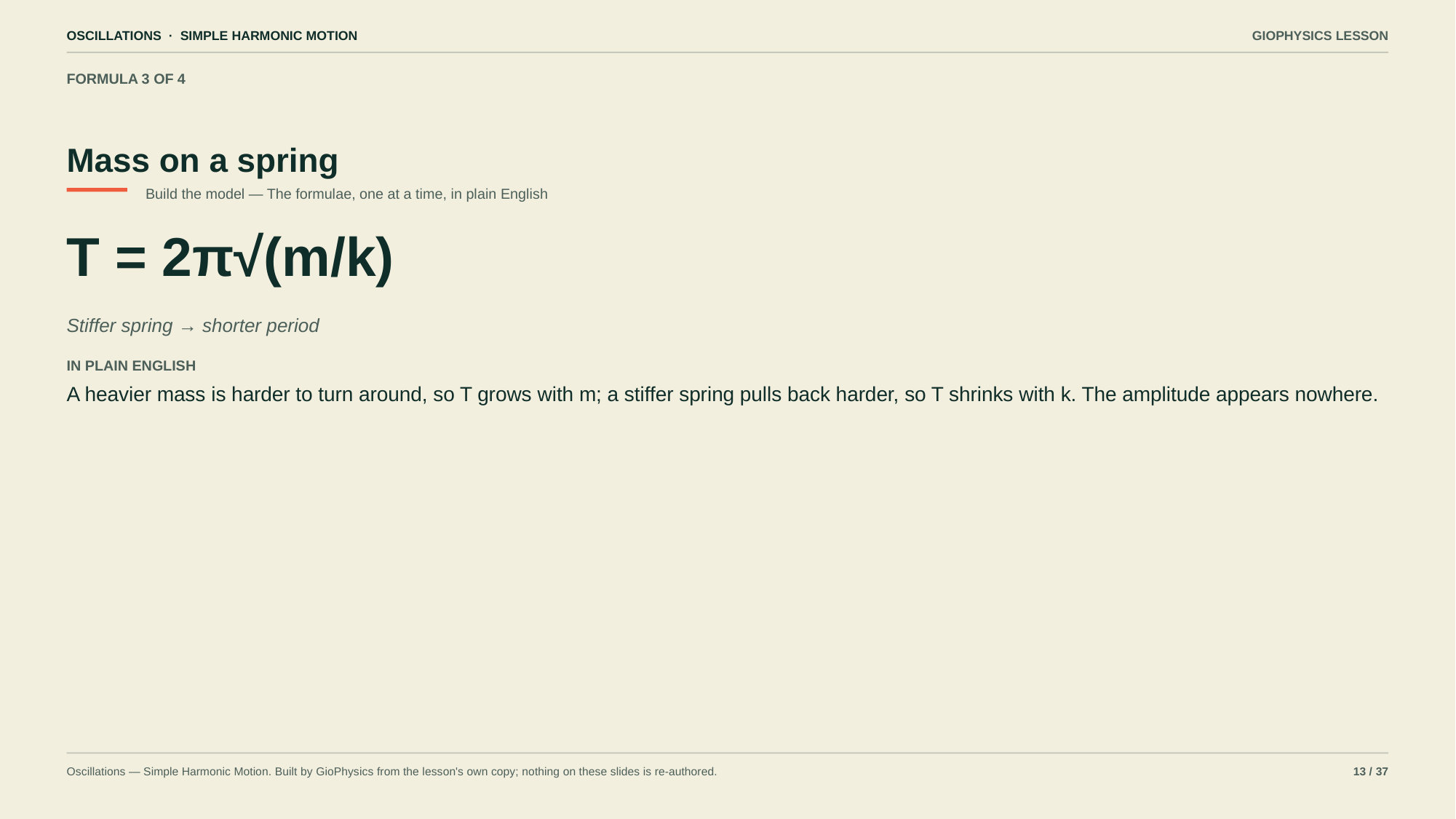

OSCILLATIONS  ·  SIMPLE HARMONIC MOTION
GIOPHYSICS LESSON

FORMULA 3 OF 4
Mass on a spring
Build the model — The formulae, one at a time, in plain English

T = 2π√(m/k)
Stiffer spring → shorter period
IN PLAIN ENGLISH
A heavier mass is harder to turn around, so T grows with m; a stiffer spring pulls back harder, so T shrinks with k. The amplitude appears nowhere.

Oscillations — Simple Harmonic Motion. Built by GioPhysics from the lesson's own copy; nothing on these slides is re-authored.
13 / 37